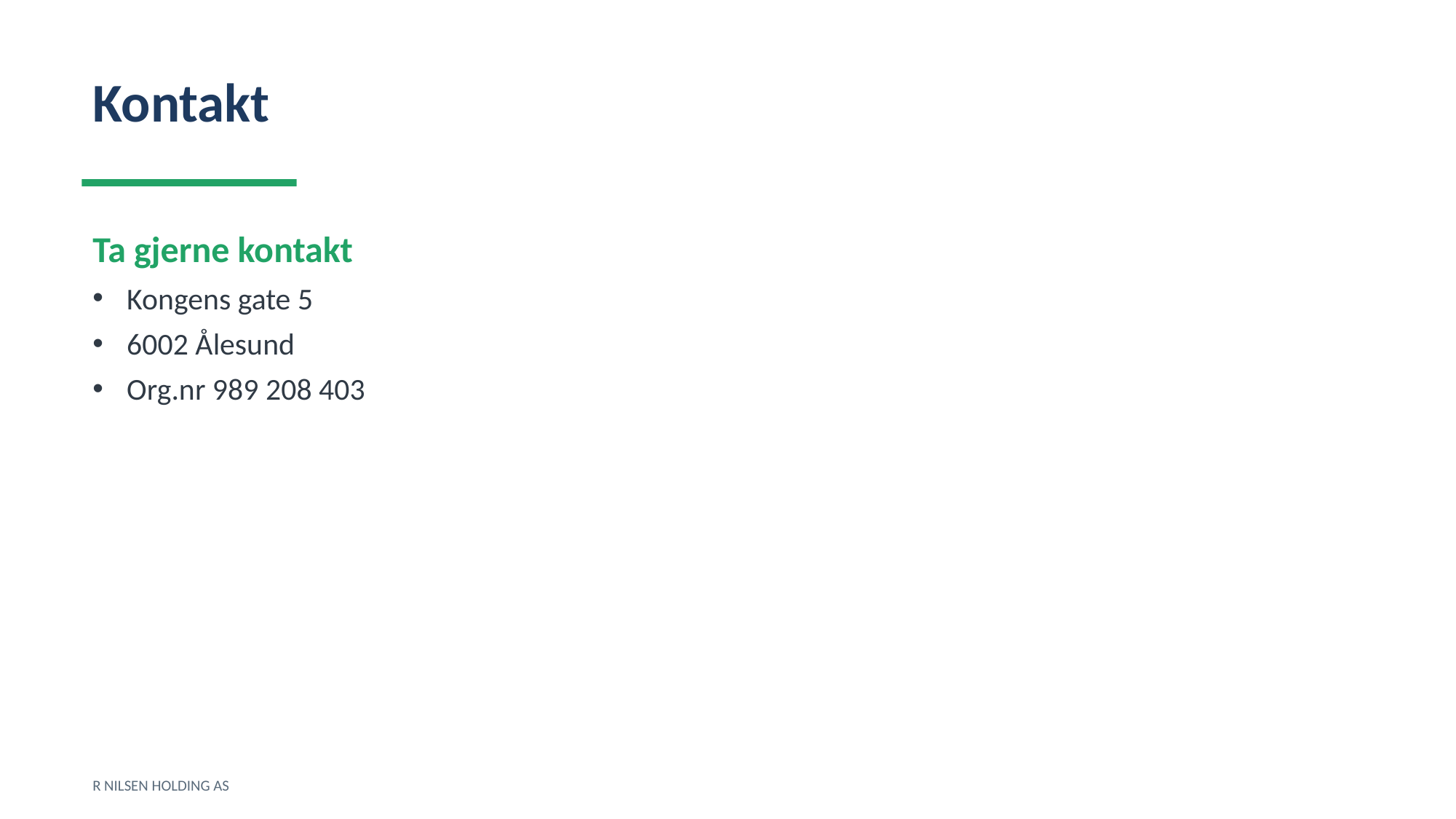

Kontakt

Ta gjerne kontakt
Kongens gate 5
6002 Ålesund
Org.nr 989 208 403
R NILSEN HOLDING AS